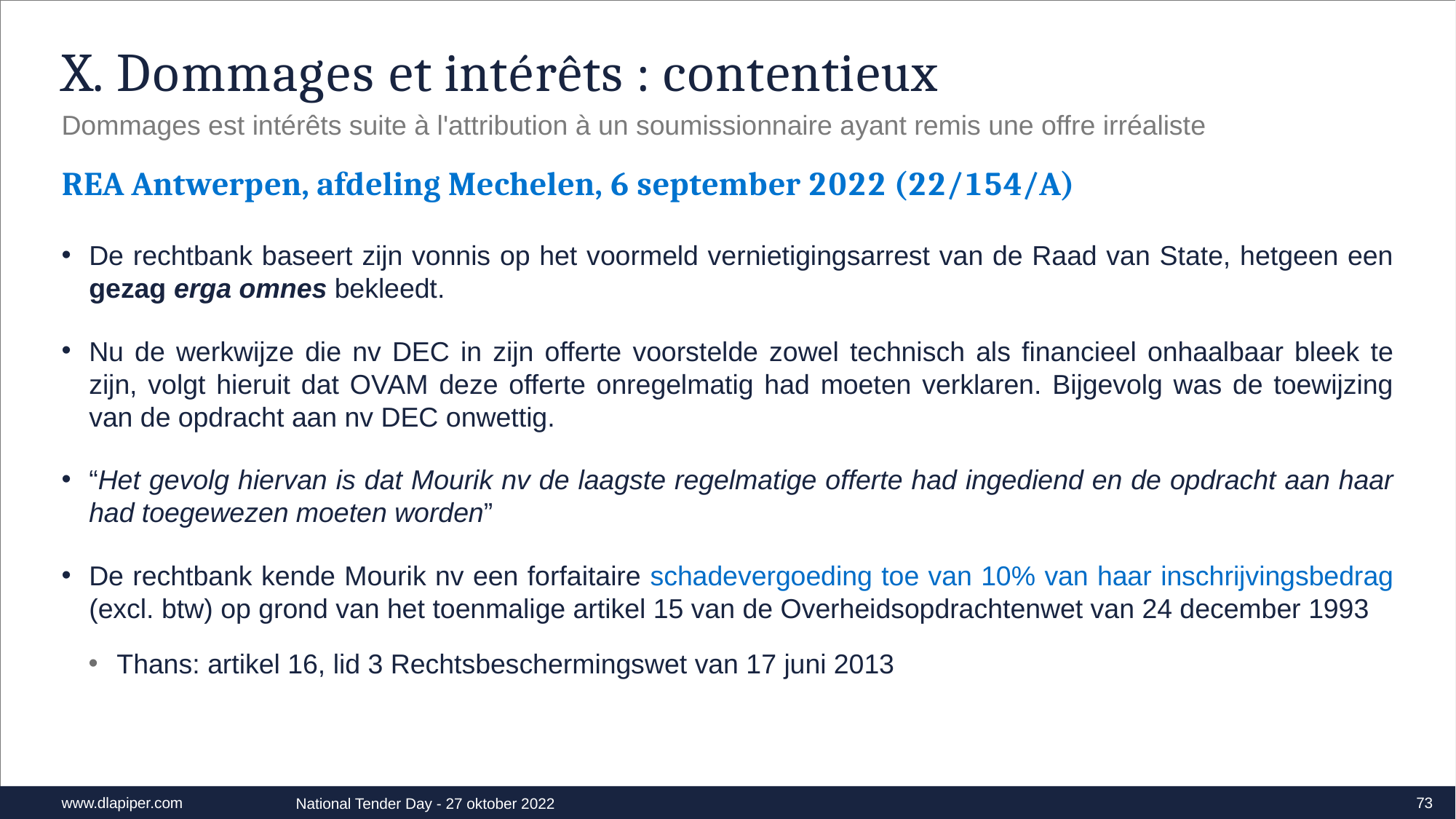

# X. Dommages et intérêts : contentieux
Dommages est intérêts suite à l'attribution à un soumissionnaire ayant remis une offre irréaliste
REA Antwerpen, afdeling Mechelen, 6 september 2022 (22/154/A)
De rechtbank baseert zijn vonnis op het voormeld vernietigingsarrest van de Raad van State, hetgeen een gezag erga omnes bekleedt.
Nu de werkwijze die nv DEC in zijn offerte voorstelde zowel technisch als financieel onhaalbaar bleek te zijn, volgt hieruit dat OVAM deze offerte onregelmatig had moeten verklaren. Bijgevolg was de toewijzing van de opdracht aan nv DEC onwettig.
“Het gevolg hiervan is dat Mourik nv de laagste regelmatige offerte had ingediend en de opdracht aan haar had toegewezen moeten worden”
De rechtbank kende Mourik nv een forfaitaire schadevergoeding toe van 10% van haar inschrijvingsbedrag (excl. btw) op grond van het toenmalige artikel 15 van de Overheidsopdrachtenwet van 24 december 1993
Thans: artikel 16, lid 3 Rechtsbeschermingswet van 17 juni 2013

73
National Tender Day - 27 oktober 2022